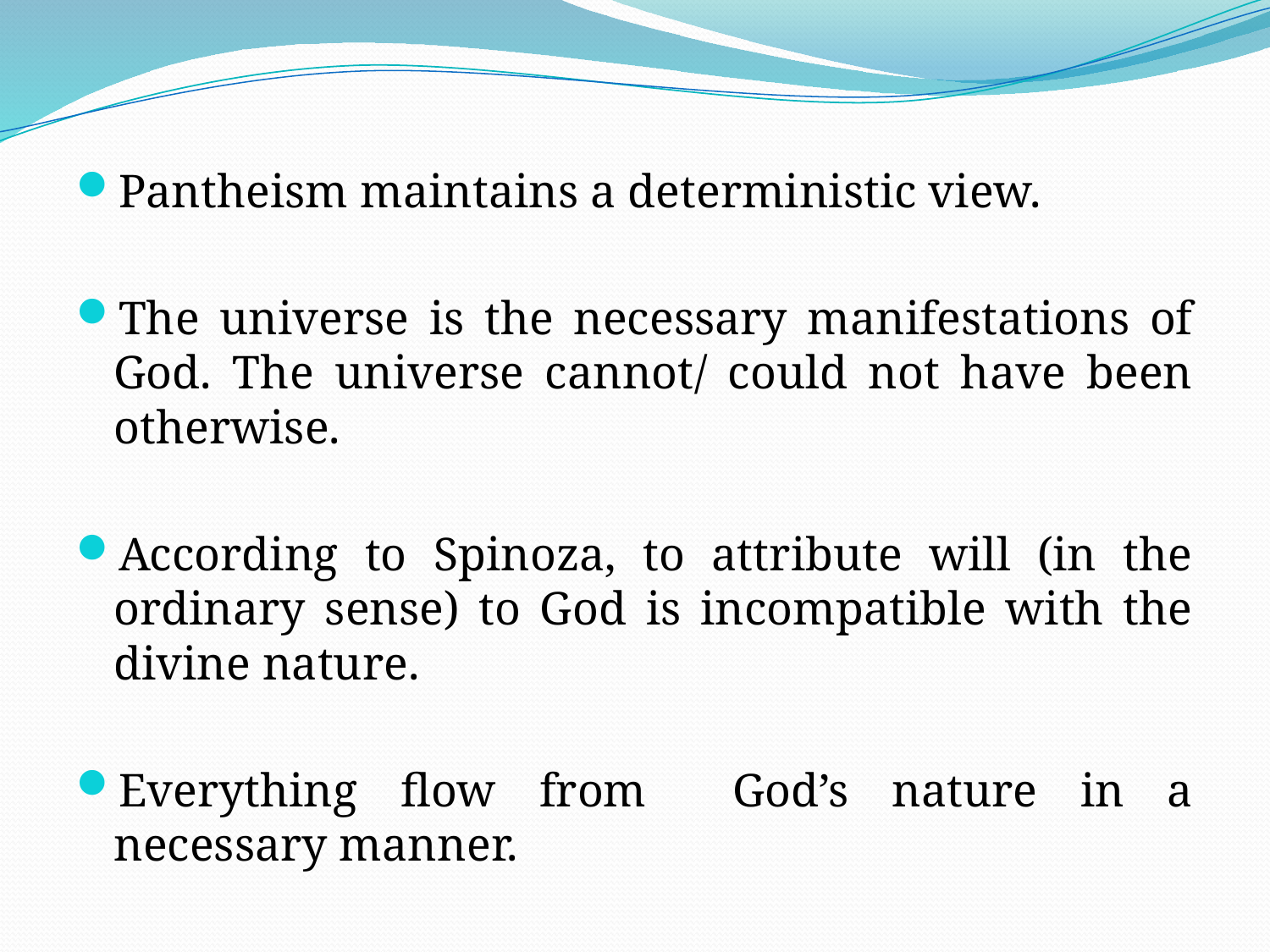

Pantheism maintains a deterministic view.

The universe is the necessary manifestations of God. The universe cannot/ could not have been otherwise.

According to Spinoza, to attribute will (in the ordinary sense) to God is incompatible with the divine nature.

Everything flow from  God’s nature in a necessary manner.